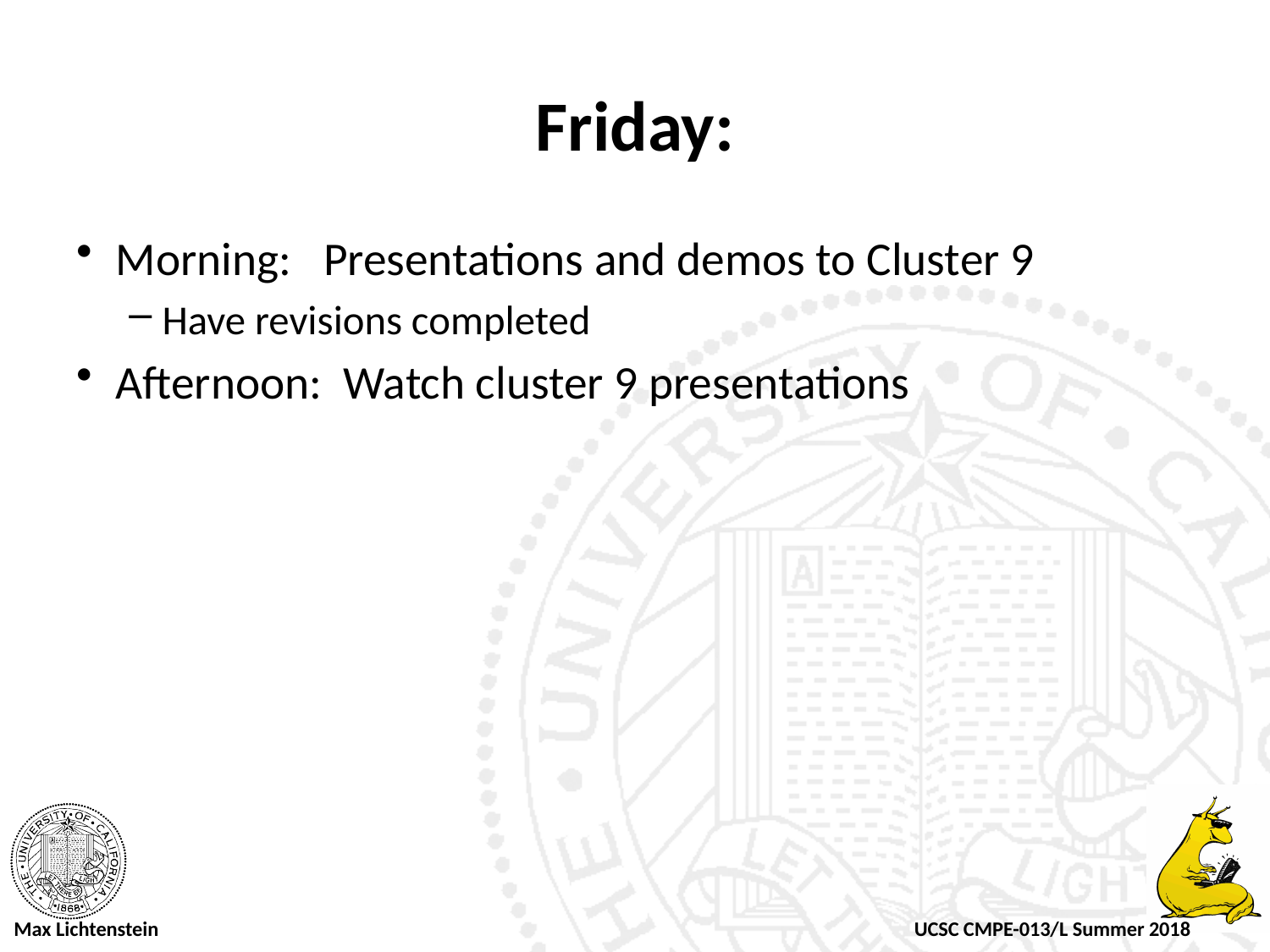

# Friday:
Morning:   Presentations and demos to Cluster 9
Have revisions completed
Afternoon:  Watch cluster 9 presentations